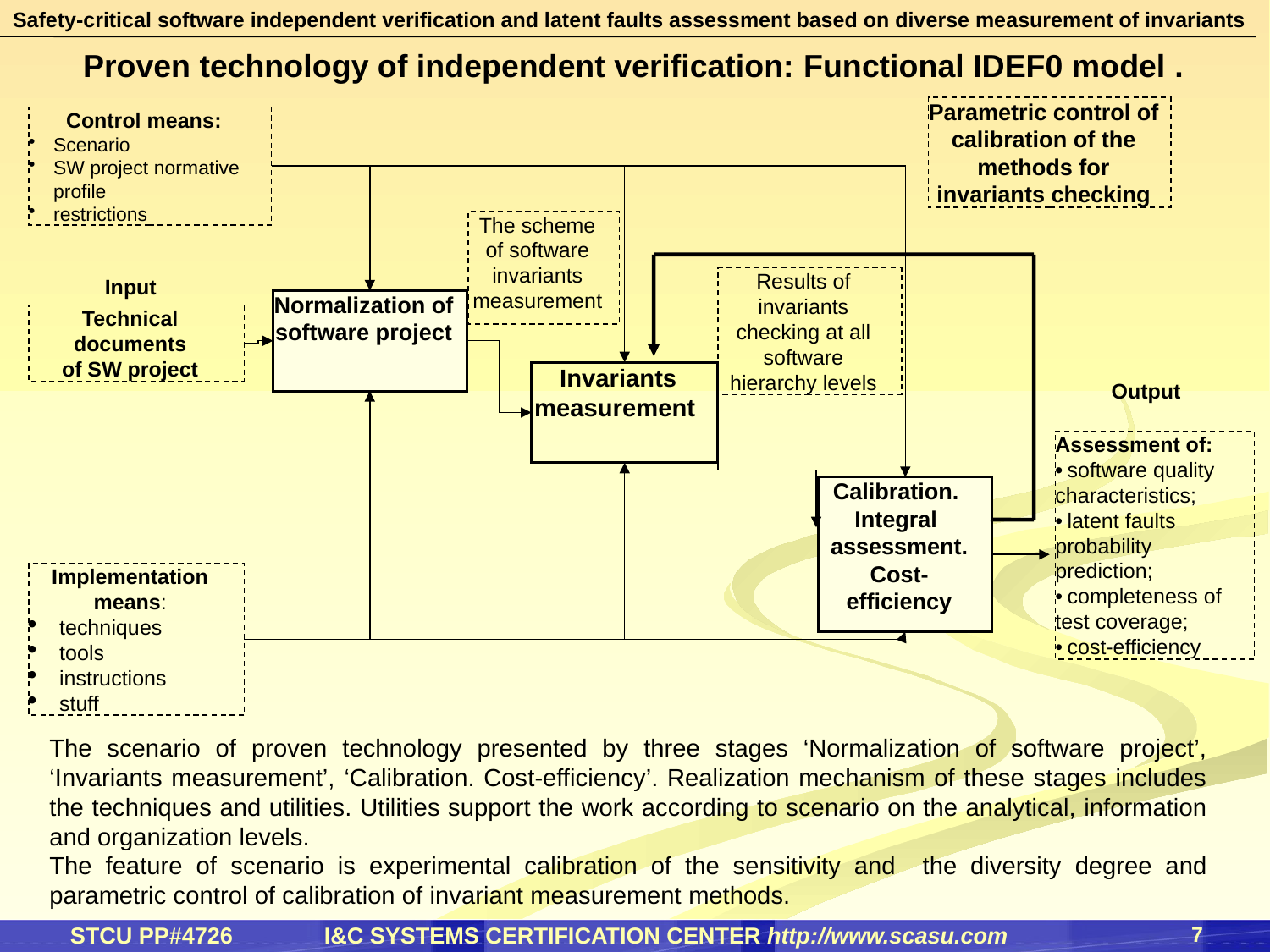

Safety-critical software independent verification and latent faults assessment based on diverse measurement of invariants
# Proven technology of independent verification: Functional IDEF0 model .
Parametric control of calibration of the methods for invariants checking
Control means:
Scenario
SW project normative profile
restrictions
The scheme of software invariants measurement

Input
Results of invariants checking at all software hierarchy levels
Normalization of software project
Technical documents
of SW project
Invariants measurement
Output

Assessment of:
•	software quality characteristics;
•	latent faults probability prediction;
•	completeness of test coverage;
•	cost-efficiency
Calibration.
Integral
assessment.
Cost-
efficiency
Implementation means:
 techniques
 tools
 instructions
 stuff
The scenario of proven technology presented by three stages ‘Normalization of software project’, ‘Invariants measurement’, ‘Calibration. Cost-efficiency’. Realization mechanism of these stages includes the techniques and utilities. Utilities support the work according to scenario on the analytical, information and organization levels.
The feature of scenario is experimental calibration of the sensitivity and  the diversity degree and parametric control of calibration of invariant measurement methods.
7